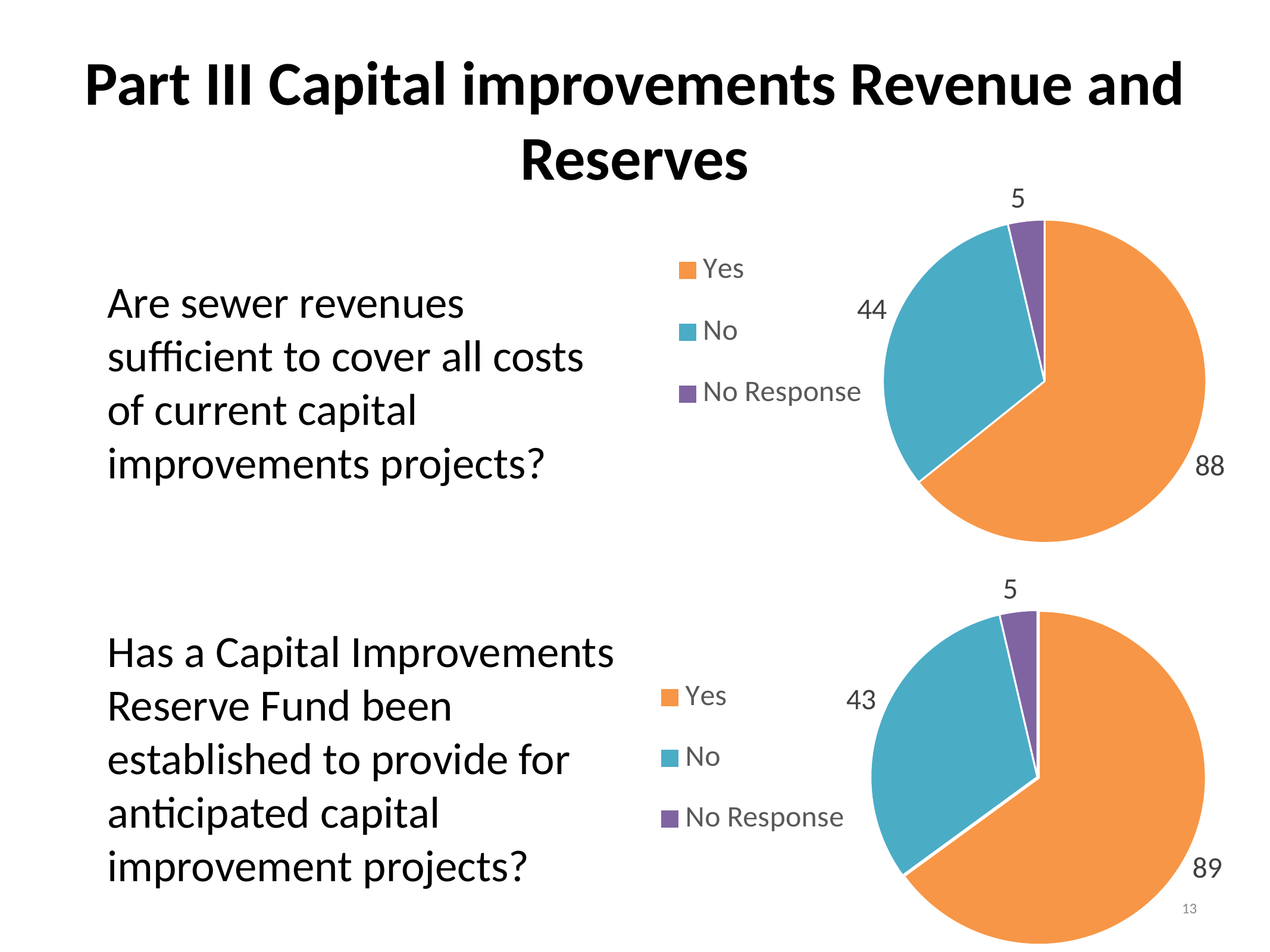

# Part III Capital improvements Revenue and Reserves

### Chart

| Category | Column1 |
|---|---|
| Yes | 88.0 |
| No | 44.0 |
| No Response | 5.0 |
Are sewer revenues sufficient to cover all costs of current capital improvements projects?

### Chart

| Category | Column1 |
|---|---|
| Yes | 89.0 |
| No | 43.0 |
| No Response | 5.0 |
Has a Capital Improvements Reserve Fund been established to provide for anticipated capital improvement projects?
13